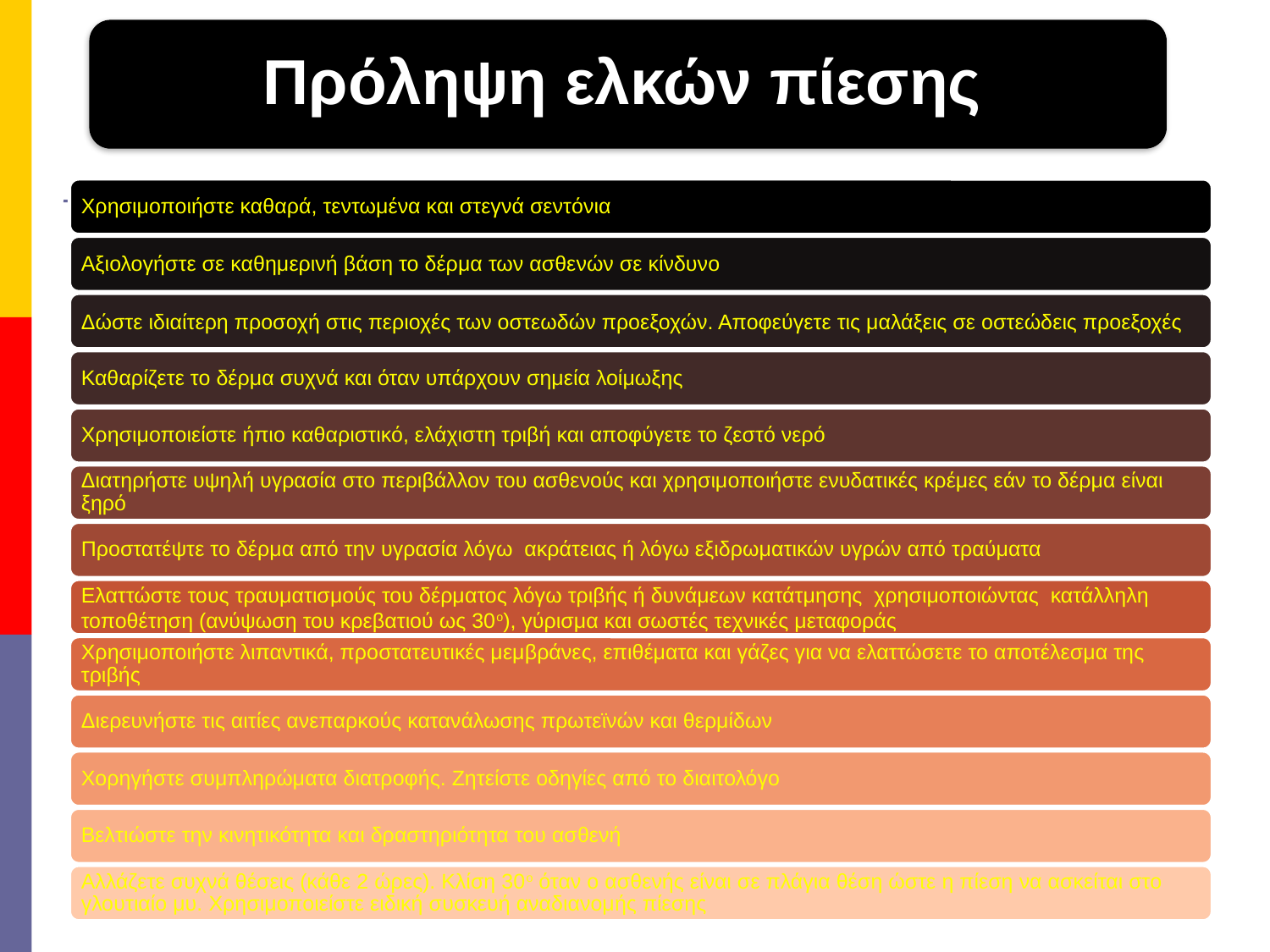

Πρόληψη ελκών πίεσης
Χρησιμοποιήστε καθαρά, τεντωμένα και στεγνά σεντόνια
Αξιολογήστε σε καθημερινή βάση το δέρμα των ασθενών σε κίνδυνο
Δώστε ιδιαίτερη προσοχή στις περιοχές των οστεωδών προεξοχών. Αποφεύγετε τις μαλάξεις σε οστεώδεις προεξοχές
Καθαρίζετε το δέρμα συχνά και όταν υπάρχουν σημεία λοίμωξης
Χρησιμοποιείστε ήπιο καθαριστικό, ελάχιστη τριβή και αποφύγετε το ζεστό νερό
Διατηρήστε υψηλή υγρασία στο περιβάλλον του ασθενούς και χρησιμοποιήστε ενυδατικές κρέμες εάν το δέρμα είναι ξηρό
Προστατέψτε το δέρμα από την υγρασία λόγω  ακράτειας ή λόγω εξιδρωματικών υγρών από τραύματα
Ελαττώστε τους τραυματισμούς του δέρματος λόγω τριβής ή δυνάμεων κατάτμησης  χρησιμοποιώντας  κατάλληλη τοποθέτηση (ανύψωση του κρεβατιού ως 30ο), γύρισμα και σωστές τεχνικές μεταφοράς
Χρησιμοποιήστε λιπαντικά, προστατευτικές μεμβράνες, επιθέματα και γάζες για να ελαττώσετε το αποτέλεσμα της τριβής
Διερευνήστε τις αιτίες ανεπαρκούς κατανάλωσης πρωτεϊνών και θερμίδων
Χορηγήστε συμπληρώματα διατροφής. Ζητείστε οδηγίες από το διαιτολόγο
Βελτιώστε την κινητικότητα και δραστηριότητα του ασθενή
Αλλάζετε συχνά θέσεις (κάθε 2 ώρες). Κλίση 30ο όταν ο ασθενής είναι σε πλάγια θέση ώστε η πίεση να ασκείται στο γλουτιαίο μυ. Χρησιμοποιείστε ειδική συσκευή αναδιανομής πίεσης
4/4/2021
ΒΑΣΙΚΗ ΝΟΣΗΛΕΥΤΙΚΗ
22